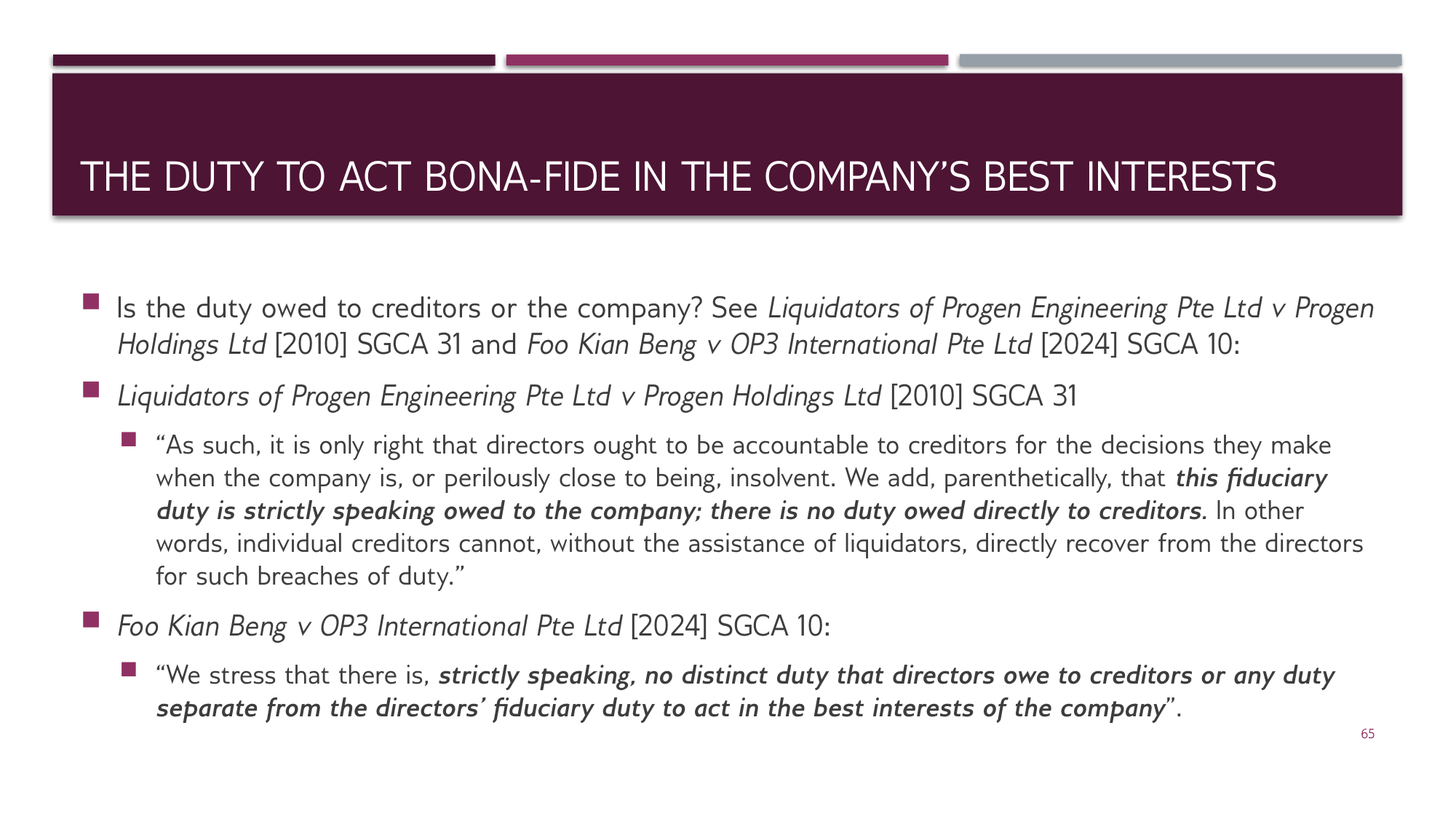

# The Duty to Act Bona-Fide in the Company’s Best Interests
Is the duty owed to creditors or the company? See Liquidators of Progen Engineering Pte Ltd v Progen Holdings Ltd [2010] SGCA 31 and Foo Kian Beng v OP3 International Pte Ltd [2024] SGCA 10:
Liquidators of Progen Engineering Pte Ltd v Progen Holdings Ltd [2010] SGCA 31
“As such, it is only right that directors ought to be accountable to creditors for the decisions they make when the company is, or perilously close to being, insolvent. We add, parenthetically, that this fiduciary duty is strictly speaking owed to the company; there is no duty owed directly to creditors. In other words, individual creditors cannot, without the assistance of liquidators, directly recover from the directors for such breaches of duty.”
Foo Kian Beng v OP3 International Pte Ltd [2024] SGCA 10:
“We stress that there is, strictly speaking, no distinct duty that directors owe to creditors or any duty separate from the directors’ fiduciary duty to act in the best interests of the company”.

65